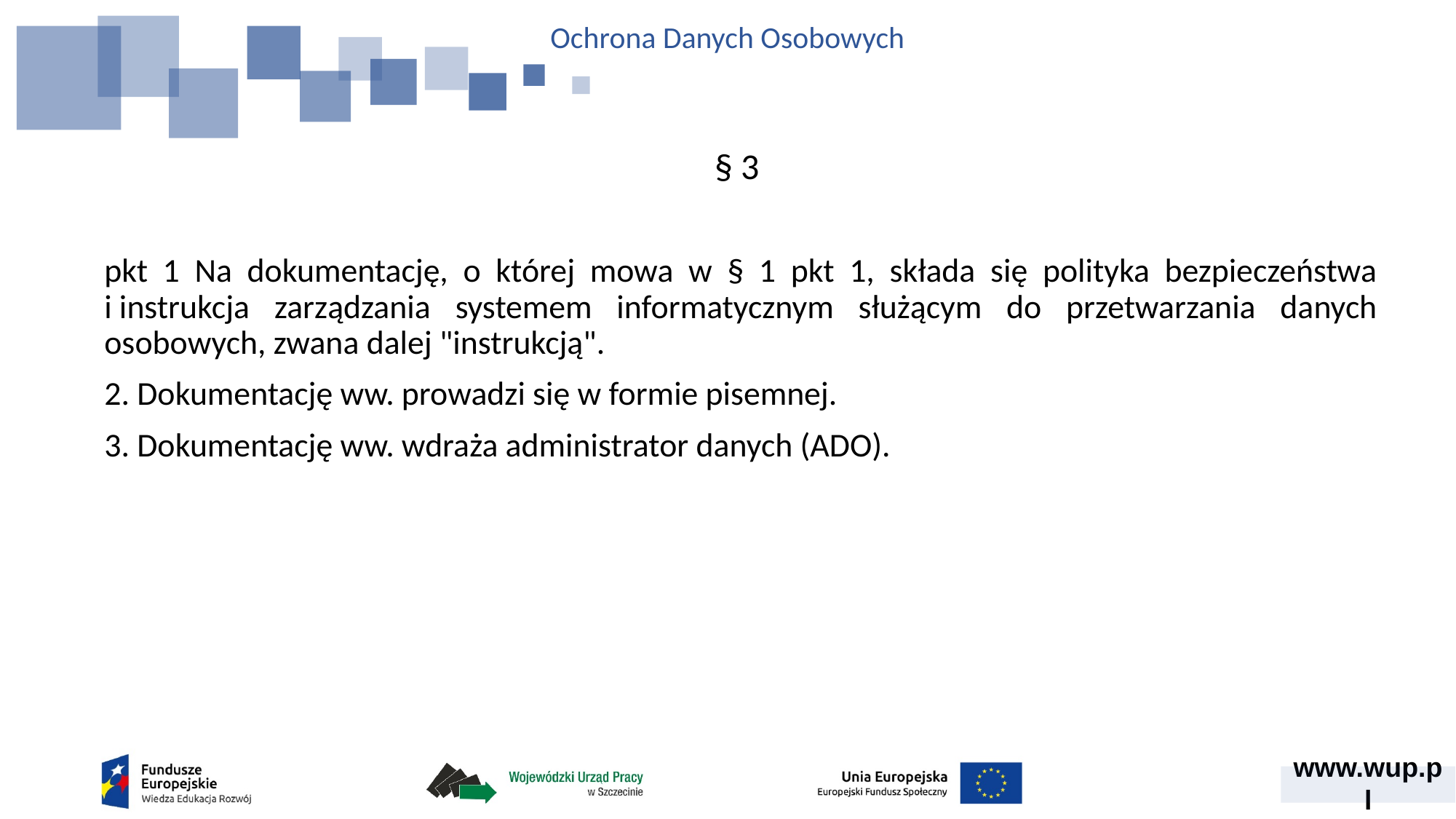

Ochrona Danych Osobowych
§ 3

pkt 1 Na dokumentację, o której mowa w § 1 pkt 1, składa się polityka bezpieczeństwa i instrukcja zarządzania systemem informatycznym służącym do przetwarzania danych osobowych, zwana dalej "instrukcją".
2. Dokumentację ww. prowadzi się w formie pisemnej.
3. Dokumentację ww. wdraża administrator danych (ADO).